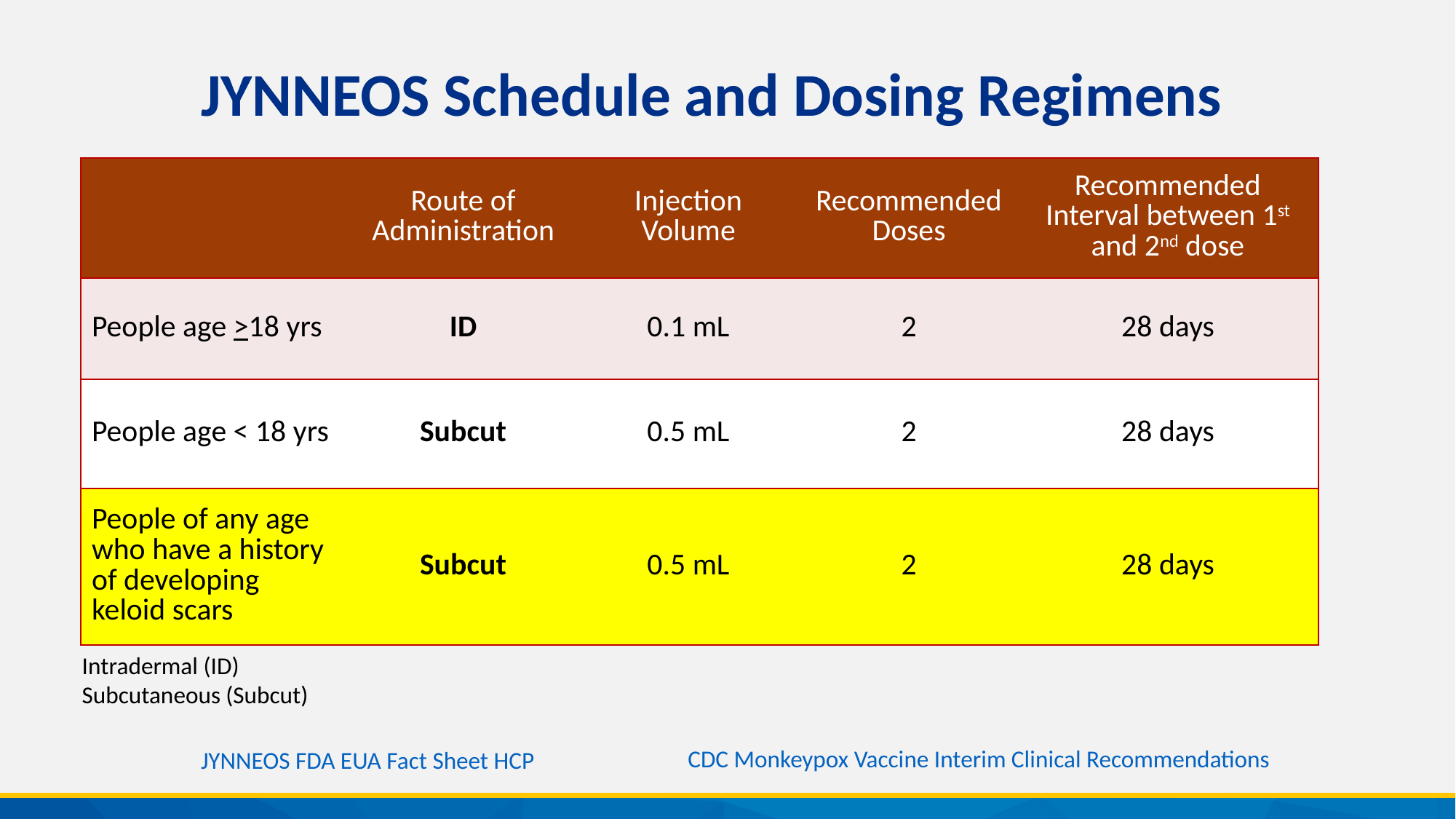

JYNNEOS Schedule and Dosing Regimens
|  | Route of Administration | Injection Volume | Recommended Doses | Recommended Interval between 1st and 2nd dose |
| --- | --- | --- | --- | --- |
| People age >18 yrs | ID | 0.1 mL | 2 | 28 days |
| People age < 18 yrs | Subcut | 0.5 mL | 2 | 28 days |
| People of any age who have a history of developing keloid scars | Subcut | 0.5 mL | 2 | 28 days |
Intradermal (ID)
Subcutaneous (Subcut)
CDC Monkeypox Vaccine Interim Clinical Recommendations

JYNNEOS FDA EUA Fact Sheet HCP